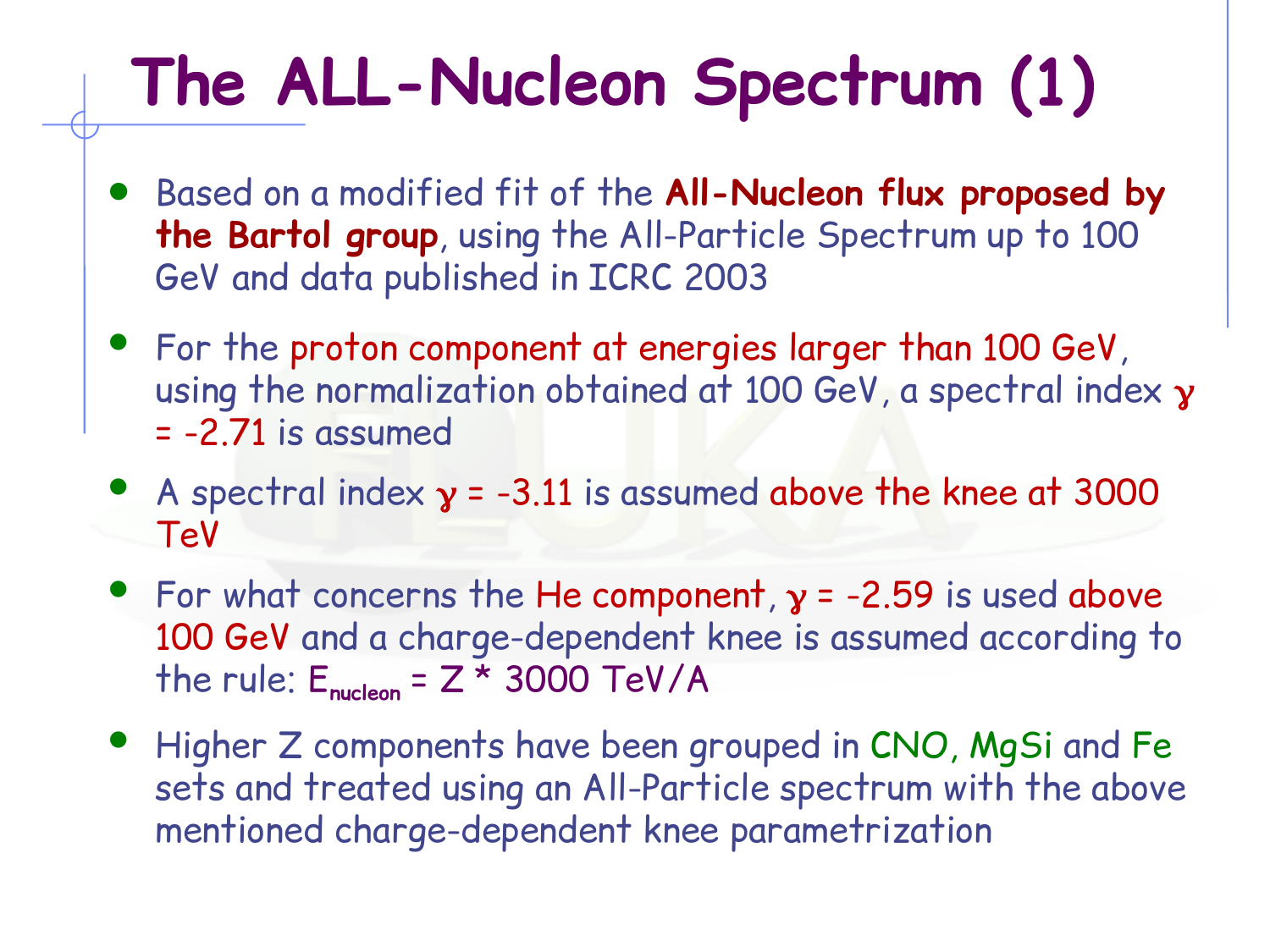

# The ALL-Nucleon Spectrum (1)
Based on a modified fit of the All-Nucleon flux proposed by the Bartol group, using the All-Particle Spectrum up to 100 GeV and data published in ICRC 2003
For the proton component at energies larger than 100 GeV, using the normalization obtained at 100 GeV, a spectral index γ = -2.71 is assumed
A spectral index γ = -3.11 is assumed above the knee at 3000 TeV
For what concerns the He component, γ = -2.59 is used above 100 GeV and a charge-dependent knee is assumed according to the rule: Enucleon = Z * 3000 TeV/A
Higher Z components have been grouped in CNO, MgSi and Fe sets and treated using an All-Particle spectrum with the above mentioned charge-dependent knee parametrization